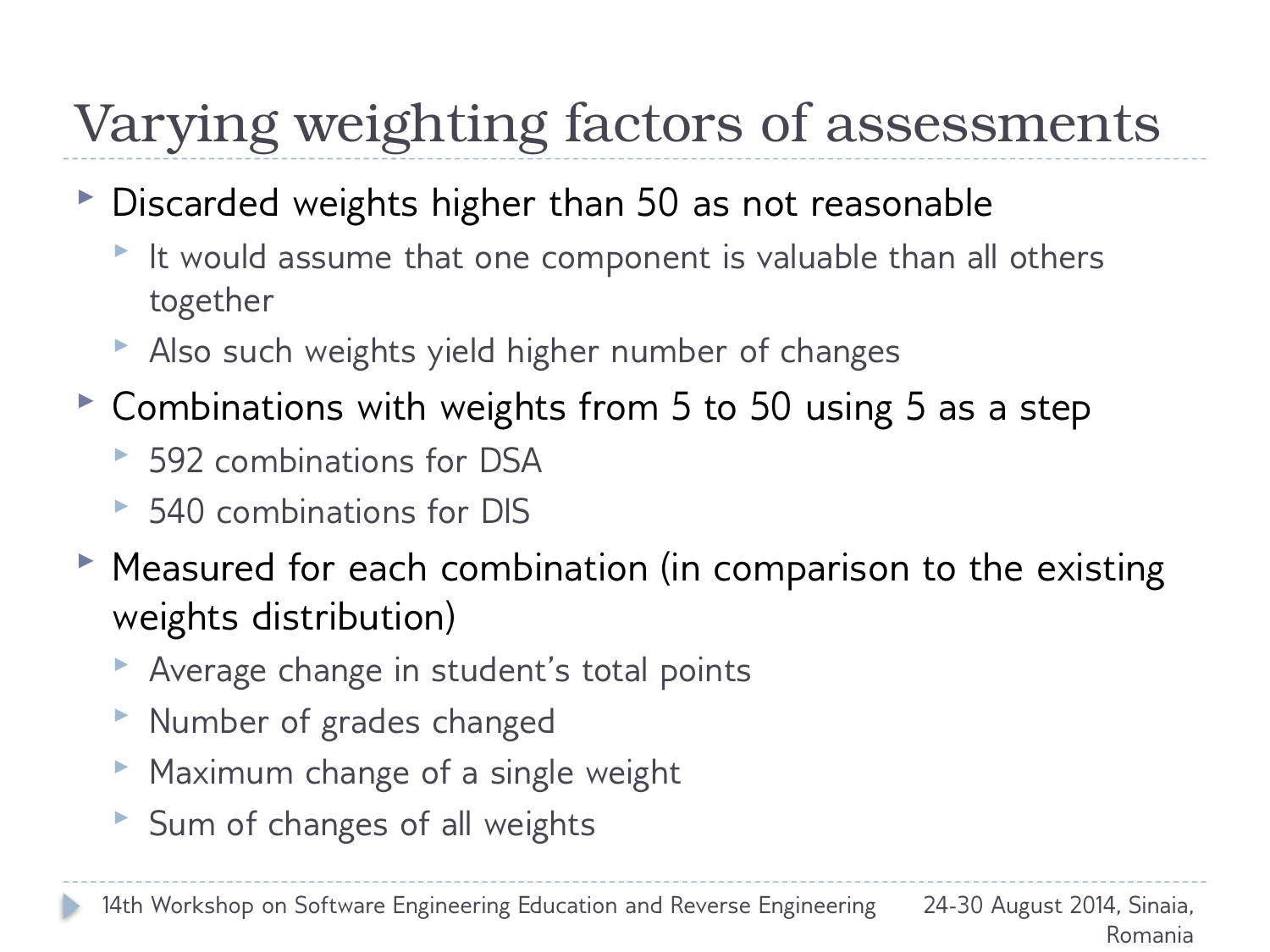

# Varying weighting factors of assessments
Discarded weights higher than 50 as not reasonable
It would assume that one component is valuable than all others together
Also such weights yield higher number of changes
Combinations with weights from 5 to 50 using 5 as a step
592 combinations for DSA
540 combinations for DIS
Measured for each combination (in comparison to the existing weights distribution)
Average change in student’s total points
Number of grades changed
Maximum change of a single weight
Sum of changes of all weights
14th Workshop on Software Engineering Education and Reverse Engineering
24-30 August 2014, Sinaia, Romania